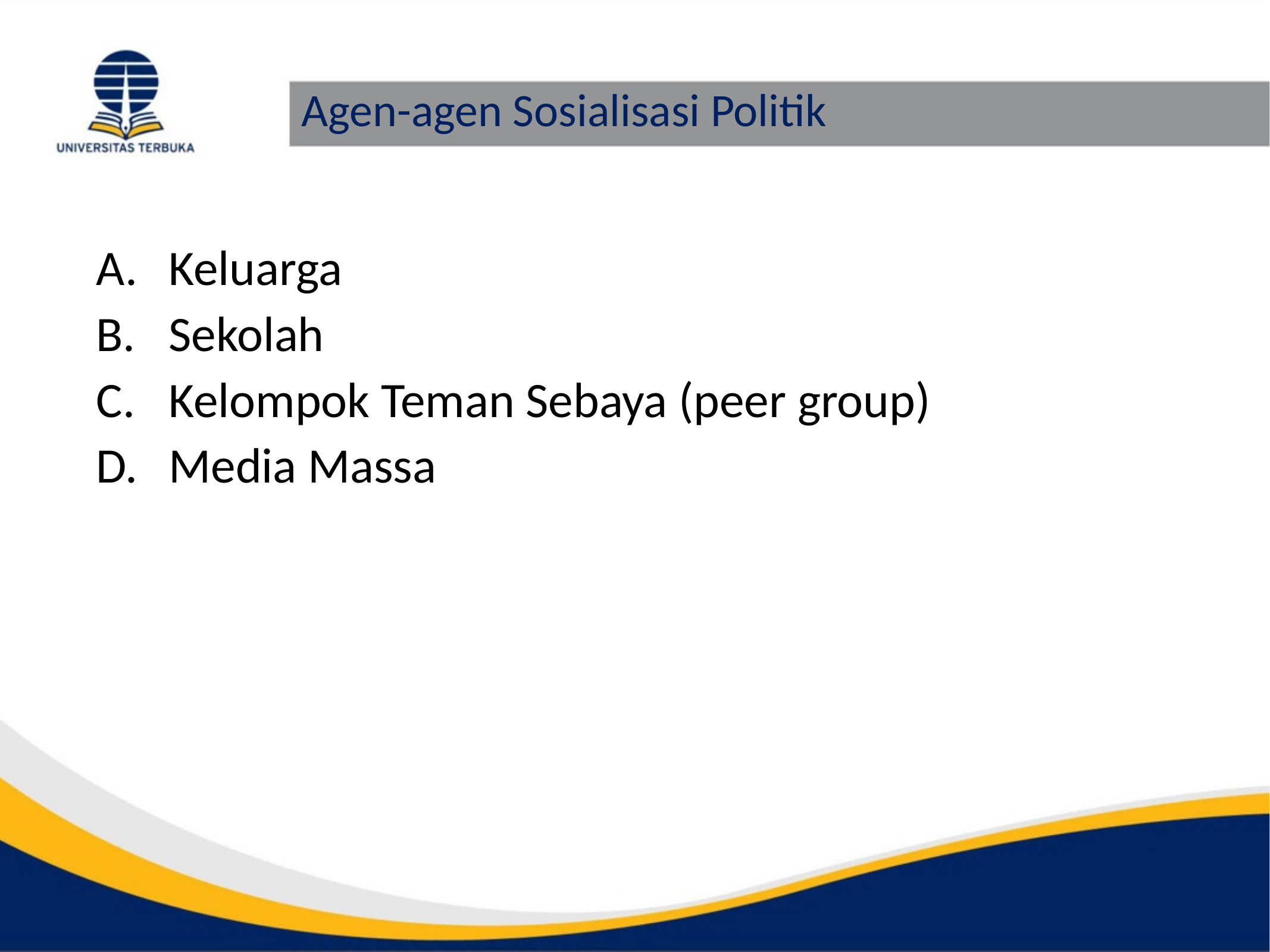

# Agen-agen Sosialisasi Politik
Keluarga
Sekolah
Kelompok Teman Sebaya (peer group)
Media Massa